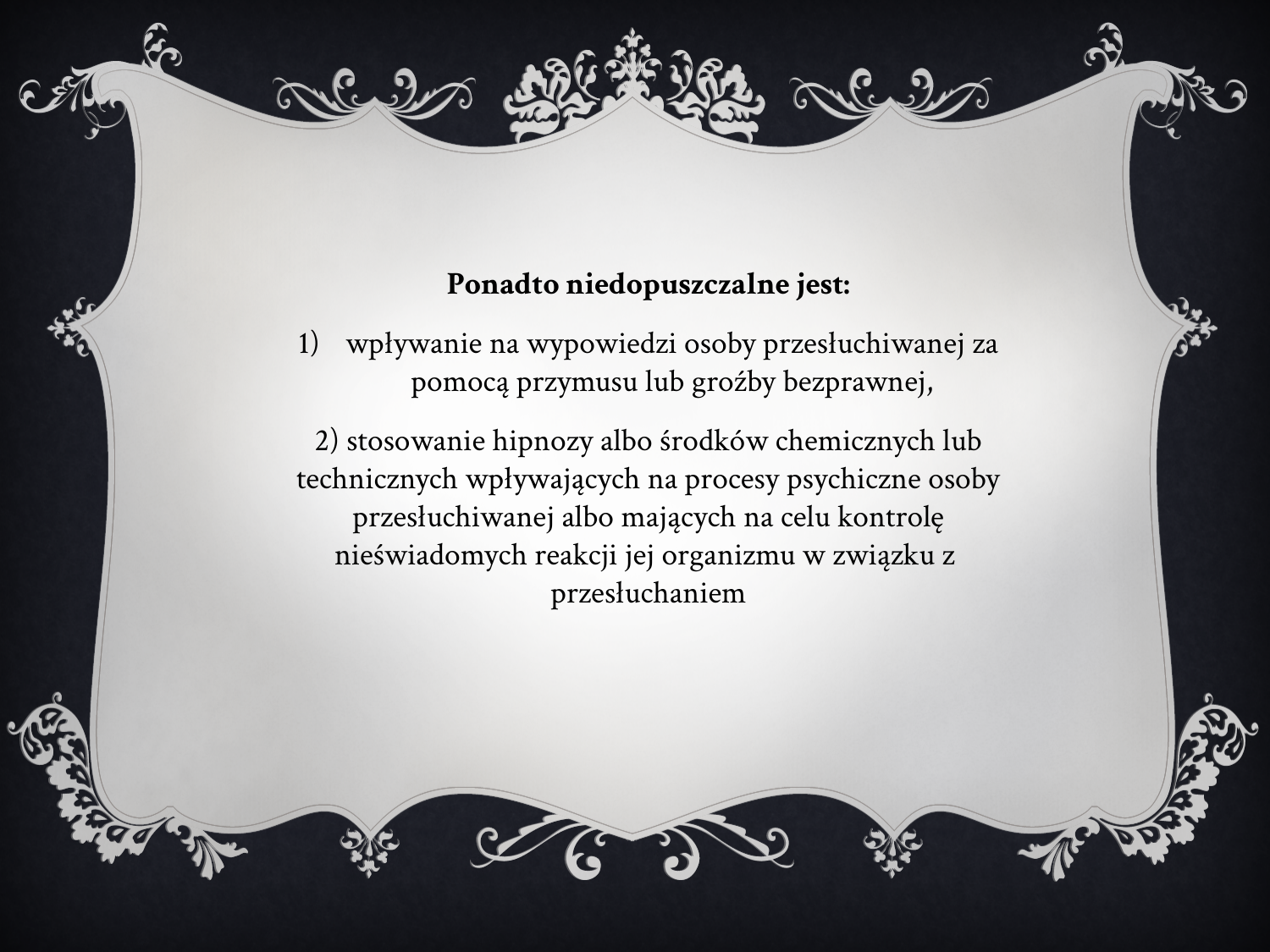

Ponadto niedopuszczalne jest:

wpływanie na wypowiedzi osoby przesłuchiwanej za pomocą przymusu lub groźby bezprawnej,

2) stosowanie hipnozy albo środków chemicznych lub technicznych wpływających na procesy psychiczne osoby przesłuchiwanej albo mających na celu kontrolę nieświadomych reakcji jej organizmu w związku z  przesłuchaniem